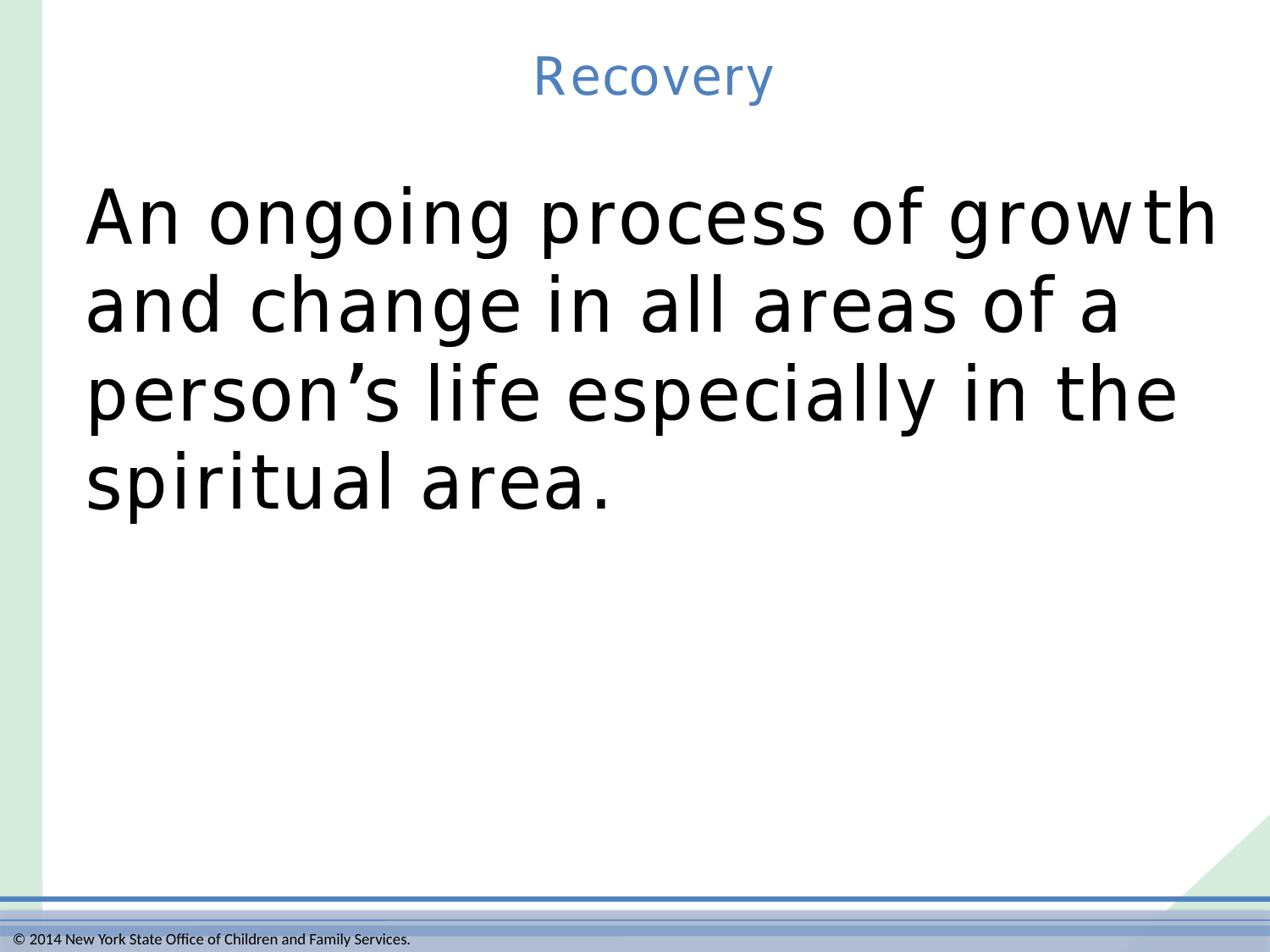

# Recovery
An ongoing process of growth and change in all areas of a person’s life especially in the spiritual area.